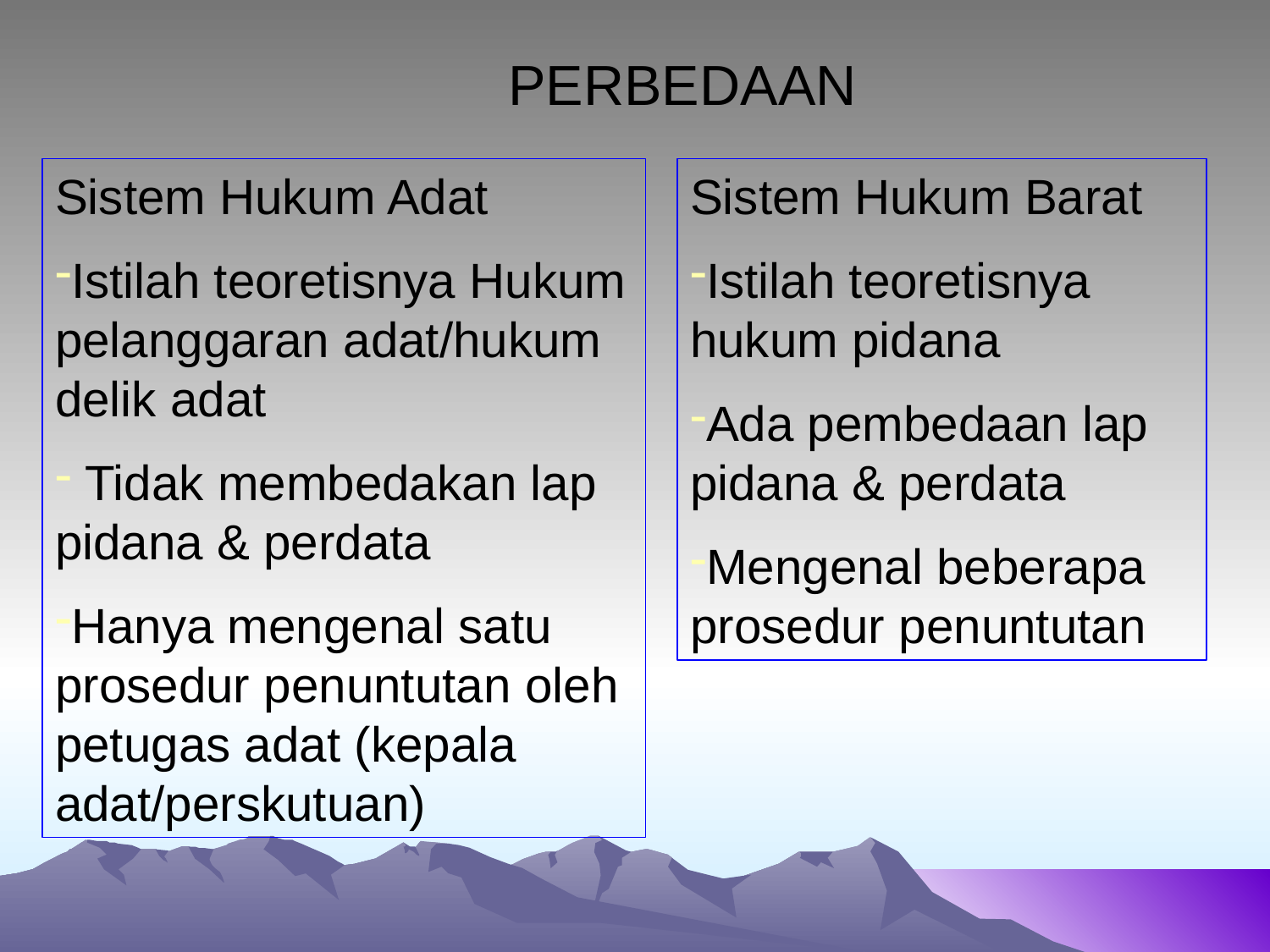

PERBEDAAN
Sistem Hukum Adat
Istilah teoretisnya Hukum pelanggaran adat/hukum delik adat
 Tidak membedakan lap pidana & perdata
Hanya mengenal satu prosedur penuntutan oleh petugas adat (kepala adat/perskutuan)
Sistem Hukum Barat
Istilah teoretisnya  hukum pidana
Ada pembedaan lap pidana & perdata
Mengenal beberapa prosedur penuntutan